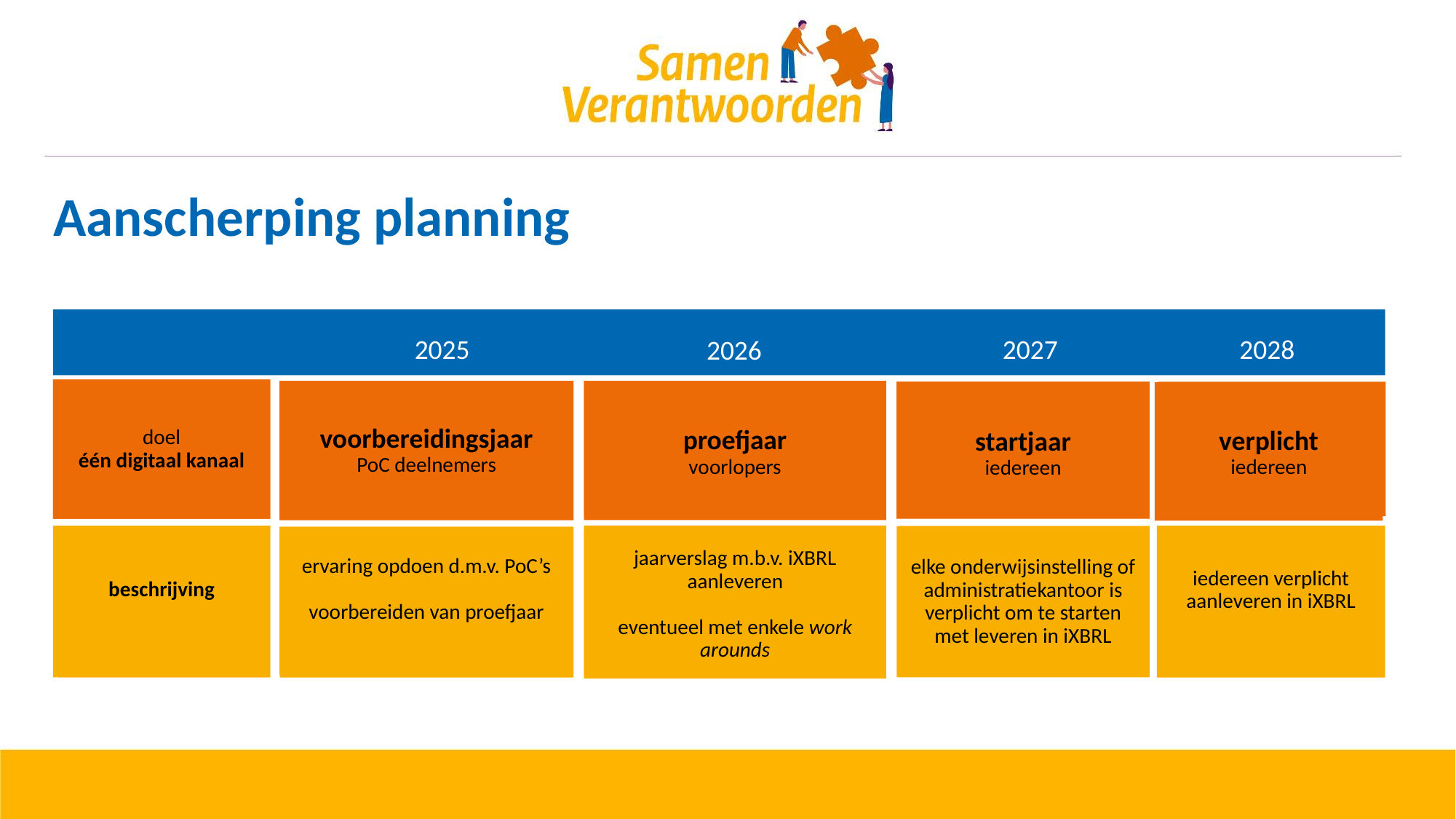

Aanscherping planning

2027
2025
  2028
2026
doel
één digitaal kanaal

voorbereidingsjaar
PoC deelnemers

proefjaar
voorlopers

verplicht
iedereen

startjaar
iedereen

jaarverslag m.b.v. iXBRL aanleveren

eventueel met enkele work arounds
iedereen verplicht aanleveren in iXBRL

beschrijving

elke onderwijsinstelling of administratiekantoor is verplicht om te starten met leveren in iXBRL

ervaring opdoen d.m.v. PoC’s

voorbereiden van proefjaar